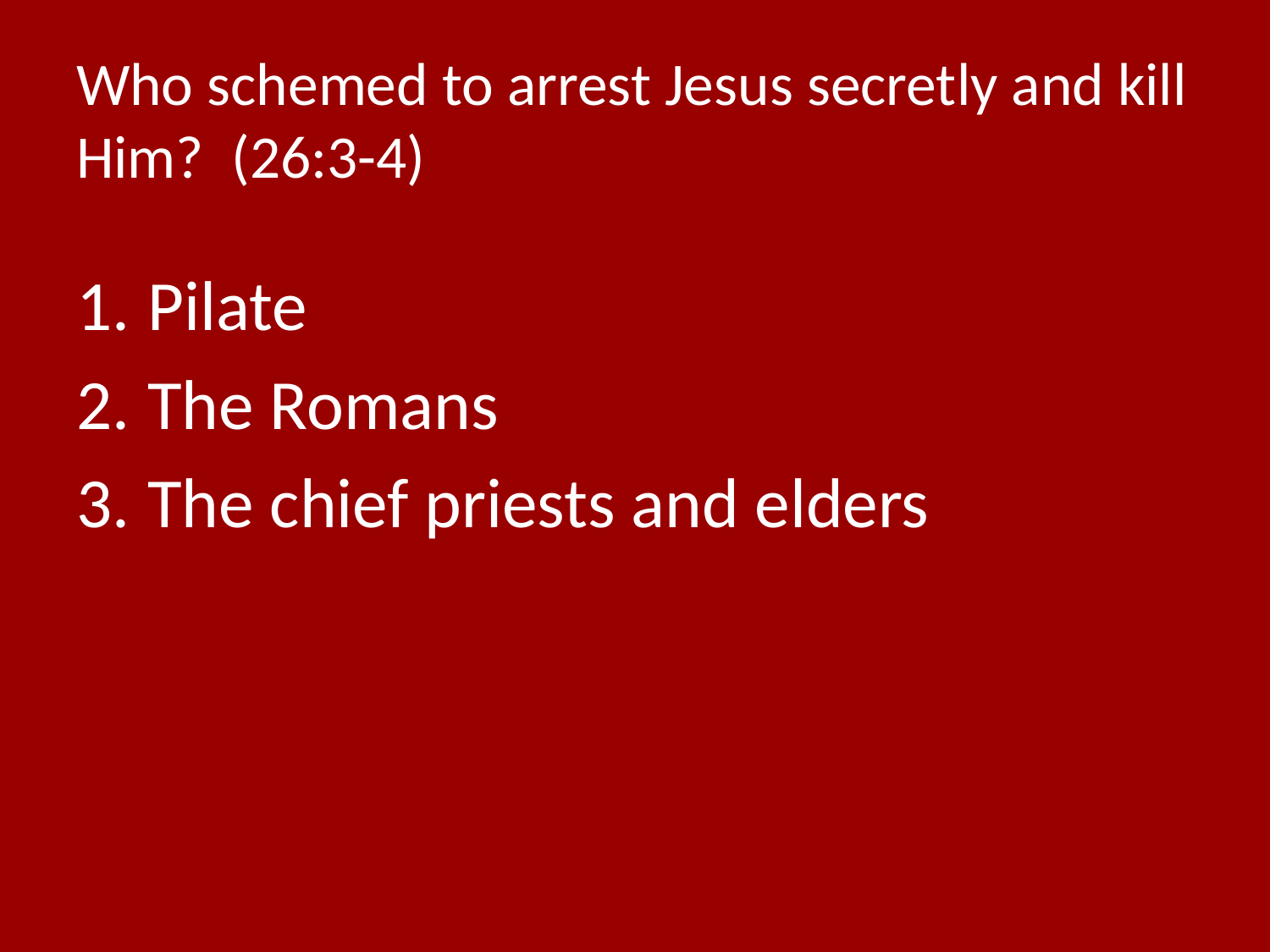

# Who schemed to arrest Jesus secretly and kill Him?  (26:3-4)
Pilate
The Romans
The chief priests and elders